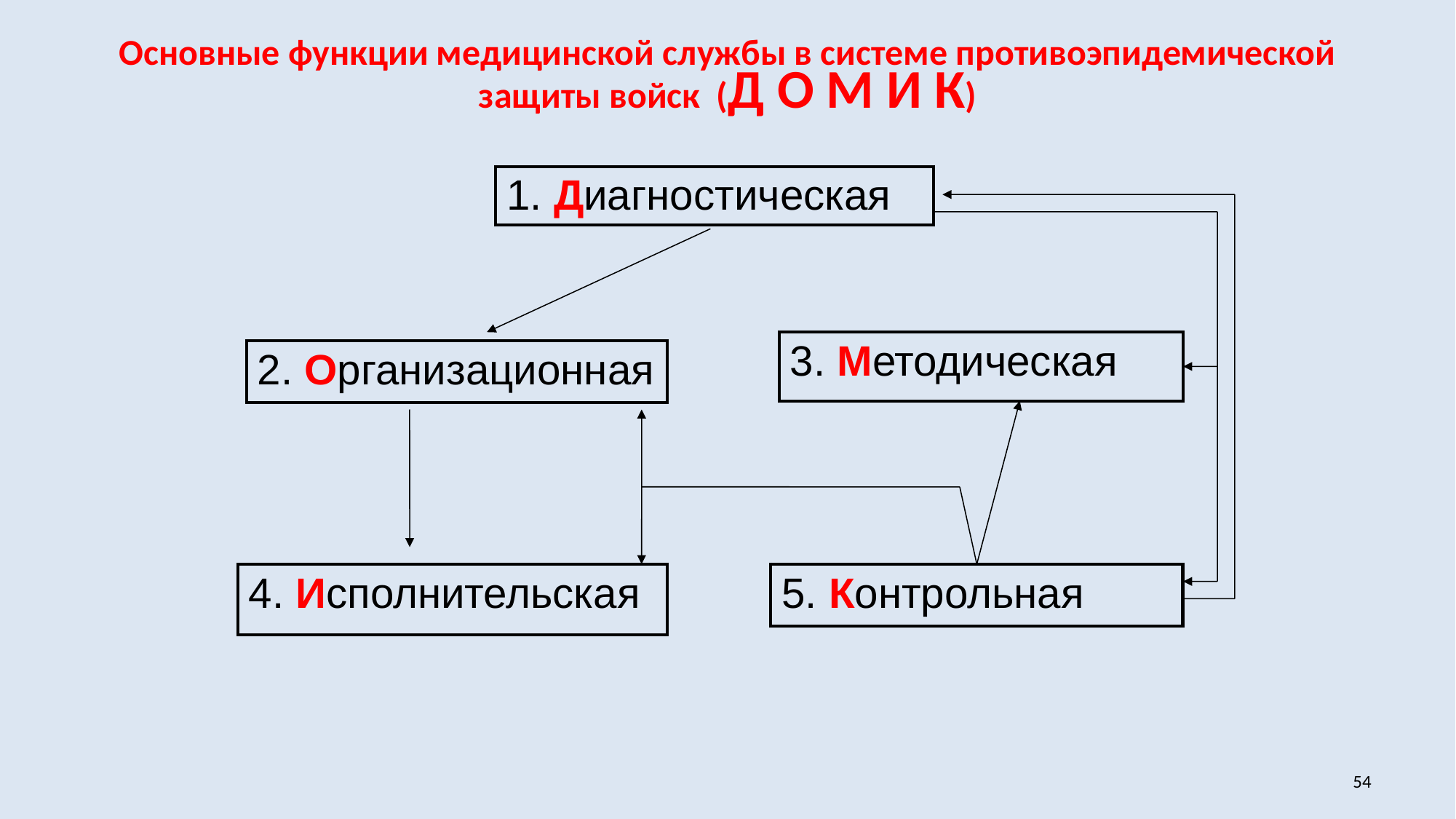

# Основные функции медицинской службы в системе противоэпидемической защиты войск  (Д О М И К)
| 1. Диагностическая |
| --- |

| 3. Методическая |
| --- |
| 2. Организационная |
| --- |

| 4. Исполнительская |
| --- |
| 5. Контрольная |
| --- |

54